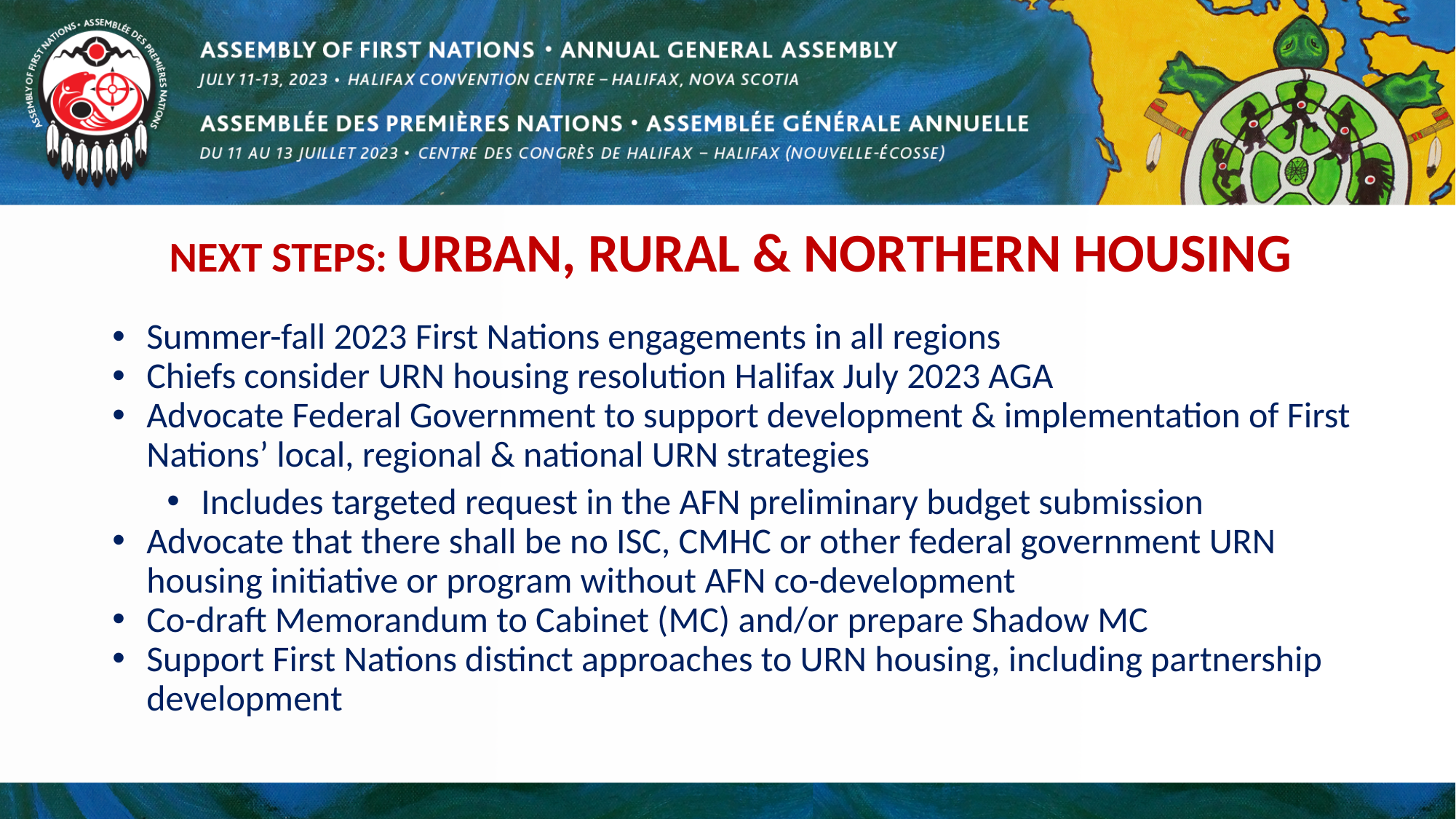

# NEXT STEPS: URBAN, RURAL & NORTHERN HOUSING
Summer-fall 2023 First Nations engagements in all regions
Chiefs consider URN housing resolution Halifax July 2023 AGA
Advocate Federal Government to support development & implementation of First Nations’ local, regional & national URN strategies
Includes targeted request in the AFN preliminary budget submission
Advocate that there shall be no ISC, CMHC or other federal government URN housing initiative or program without AFN co-development
Co-draft Memorandum to Cabinet (MC) and/or prepare Shadow MC
Support First Nations distinct approaches to URN housing, including partnership development